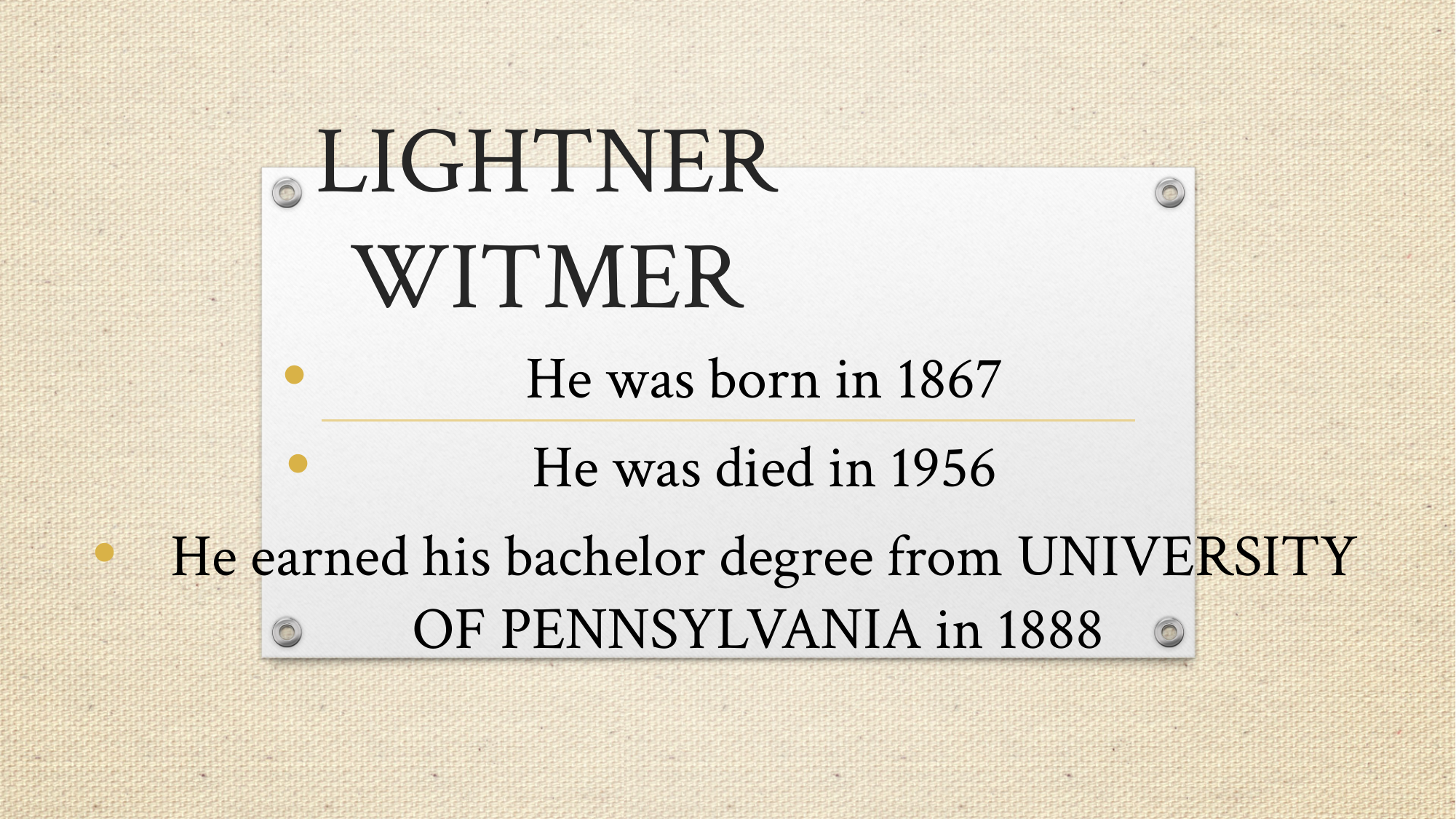

# LIGHTNER WITMER
 He was born in 1867
 He was died in 1956
 He earned his bachelor degree from UNIVERSITY OF PENNSYLVANIA in 1888